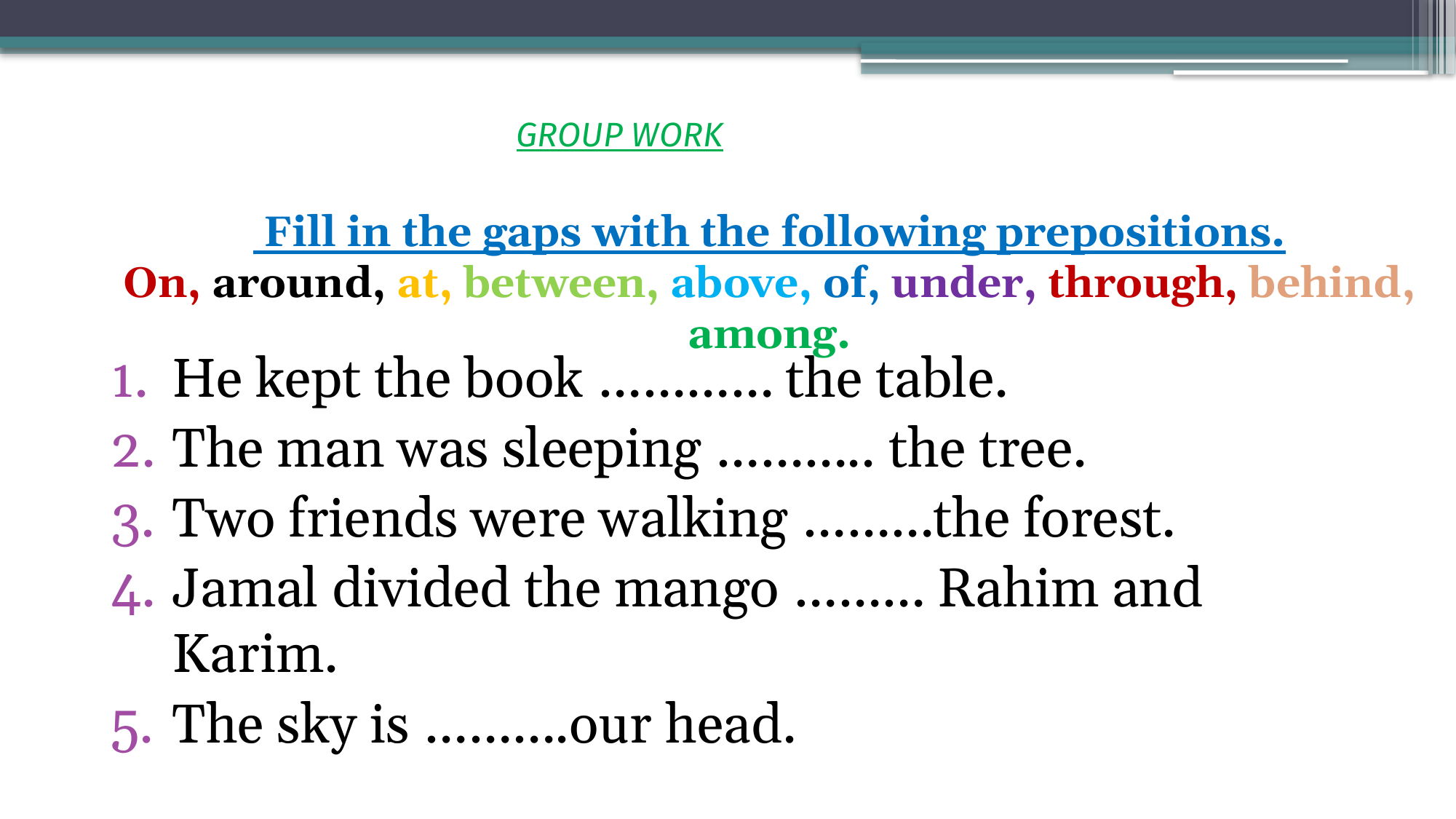

# GROUP WORK
 Fill in the gaps with the following prepositions.
On, around, at, between, above, of, under, through, behind, among.
He kept the book ………… the table.
The man was sleeping ……….. the tree.
Two friends were walking ………the forest.
Jamal divided the mango ……… Rahim and Karim.
The sky is ……….our head.